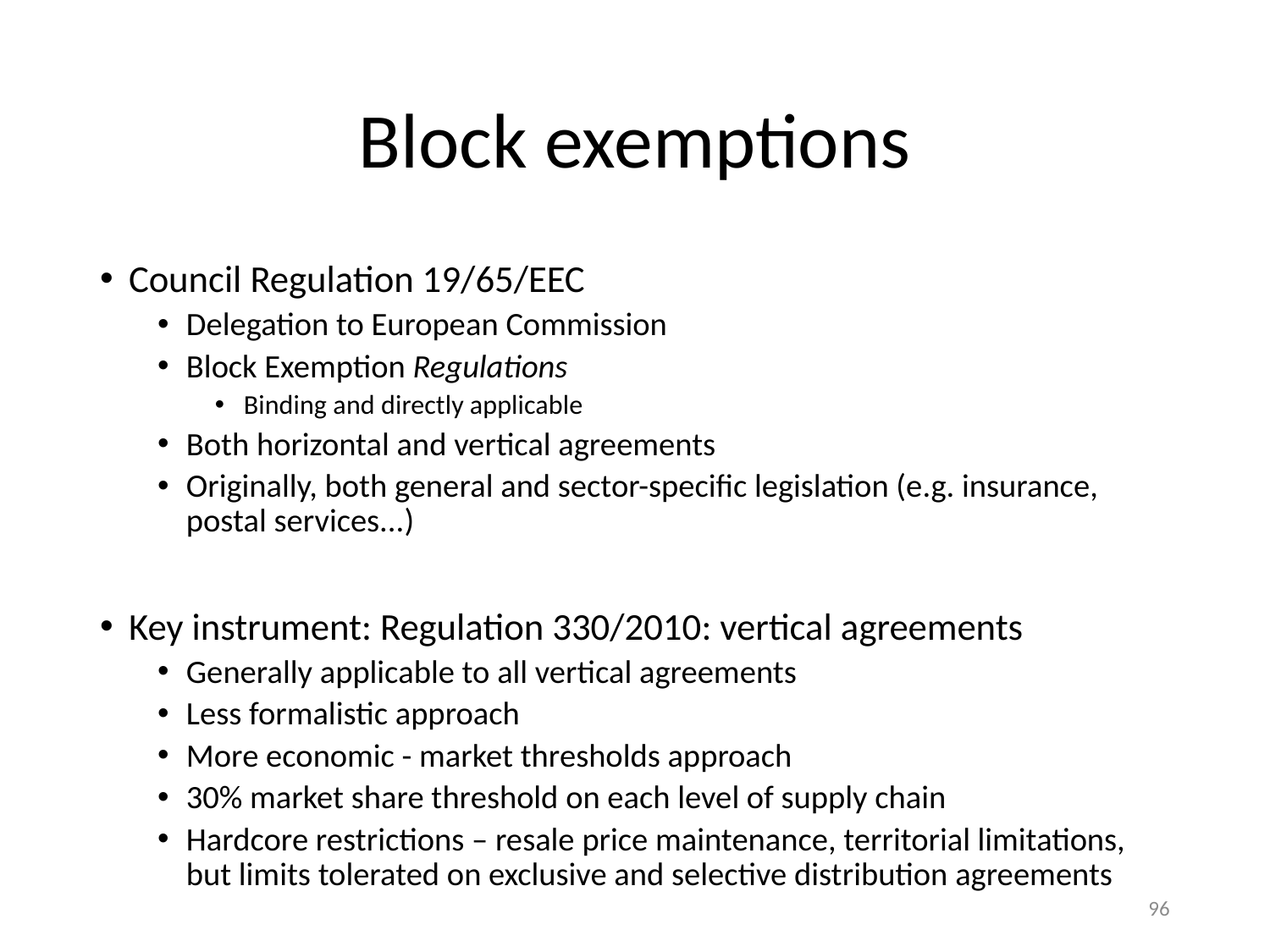

# Block exemptions
Council Regulation 19/65/EEC
Delegation to European Commission
Block Exemption Regulations
Binding and directly applicable
Both horizontal and vertical agreements
Originally, both general and sector-specific legislation (e.g. insurance, postal services...)

Key instrument: Regulation 330/2010: vertical agreements
Generally applicable to all vertical agreements
Less formalistic approach
More economic - market thresholds approach
30% market share threshold on each level of supply chain
Hardcore restrictions – resale price maintenance, territorial limitations, but limits tolerated on exclusive and selective distribution agreements
96